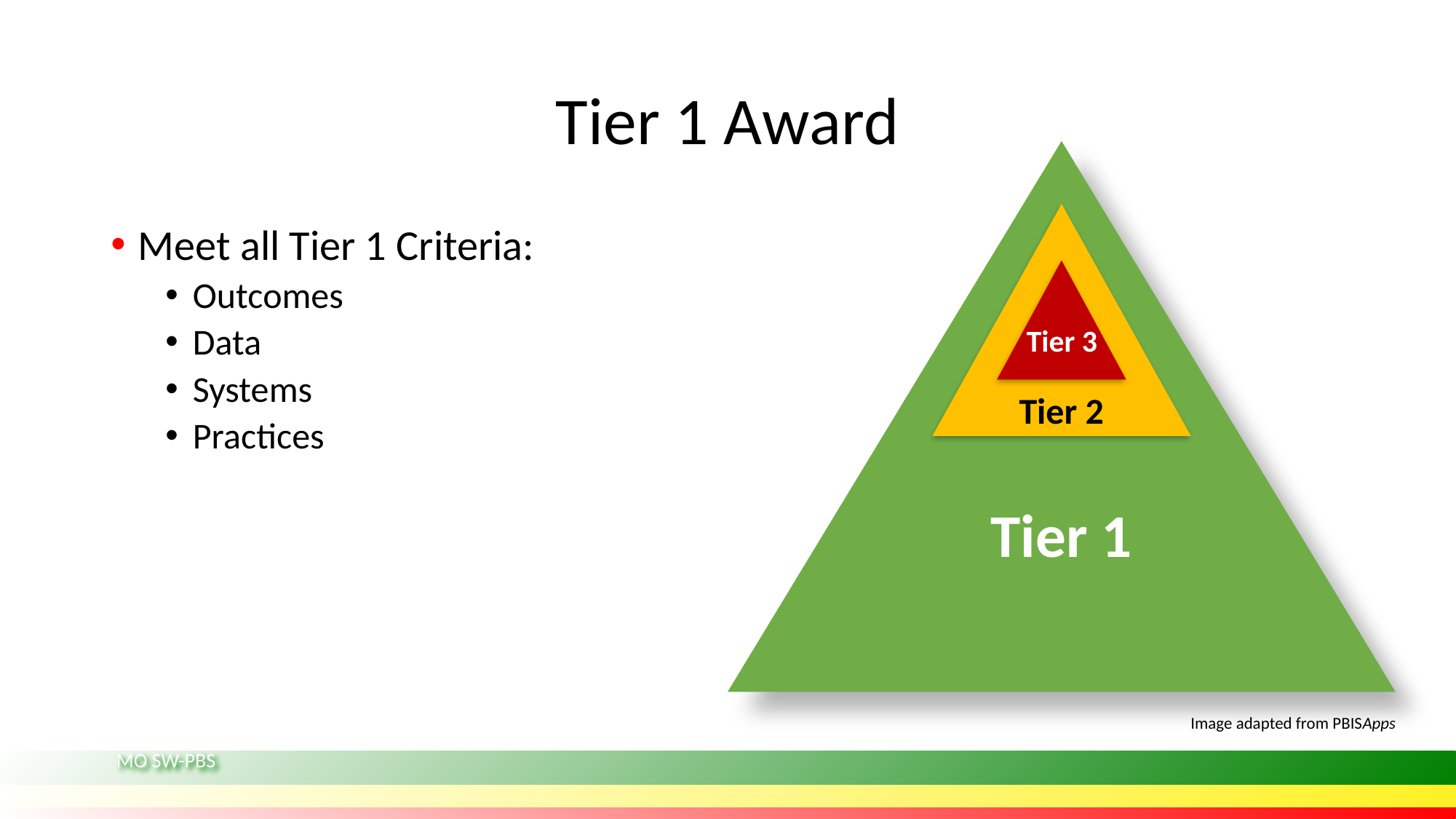

# Tier 1 Award

Tier 1

Tier 2

Tier 3
Meet all Tier 1 Criteria:
Outcomes
Data
Systems
Practices
Image adapted from PBISApps